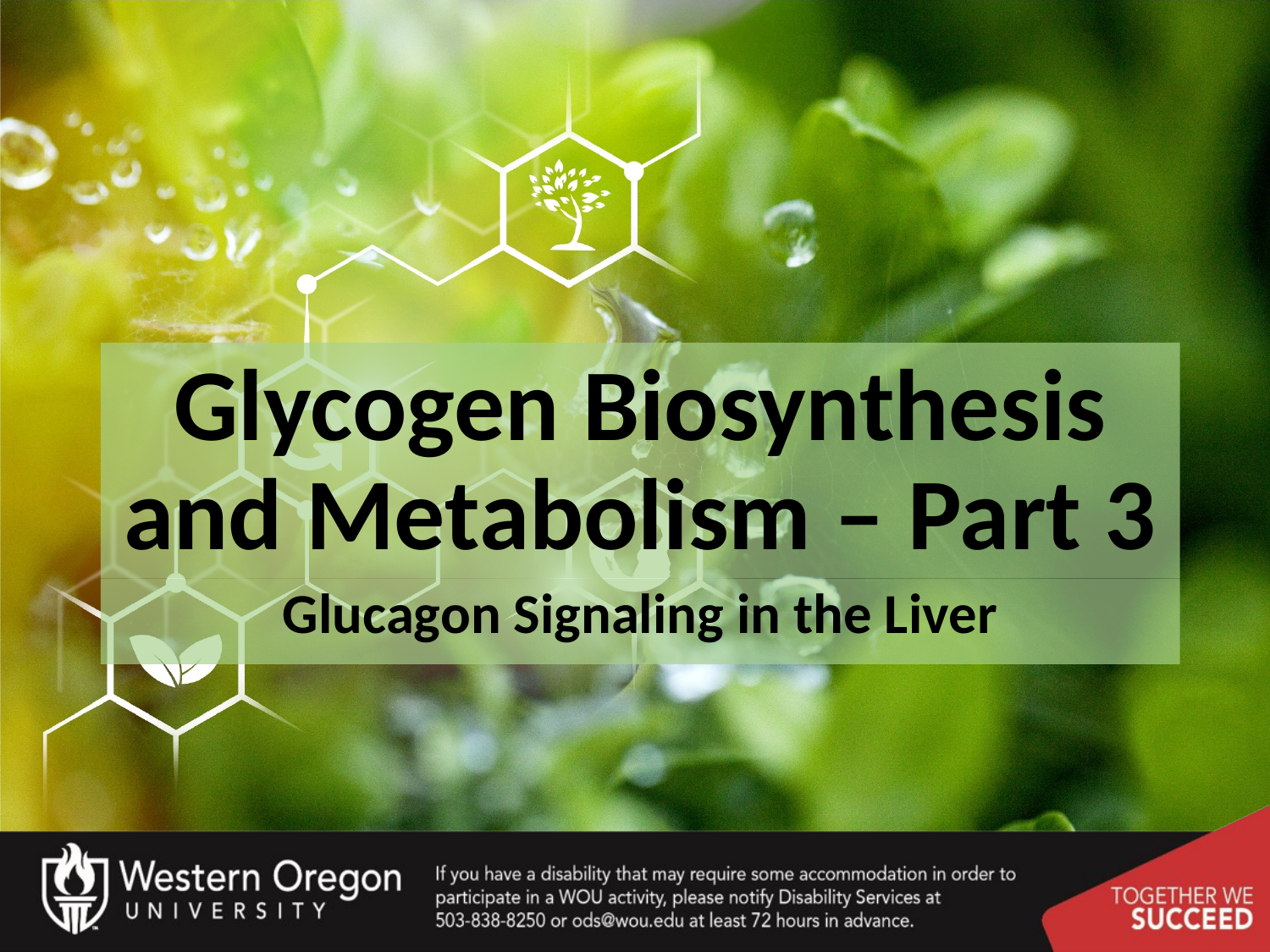

# Glycogen Biosynthesis and Metabolism – Part 3
Glucagon Signaling in the Liver